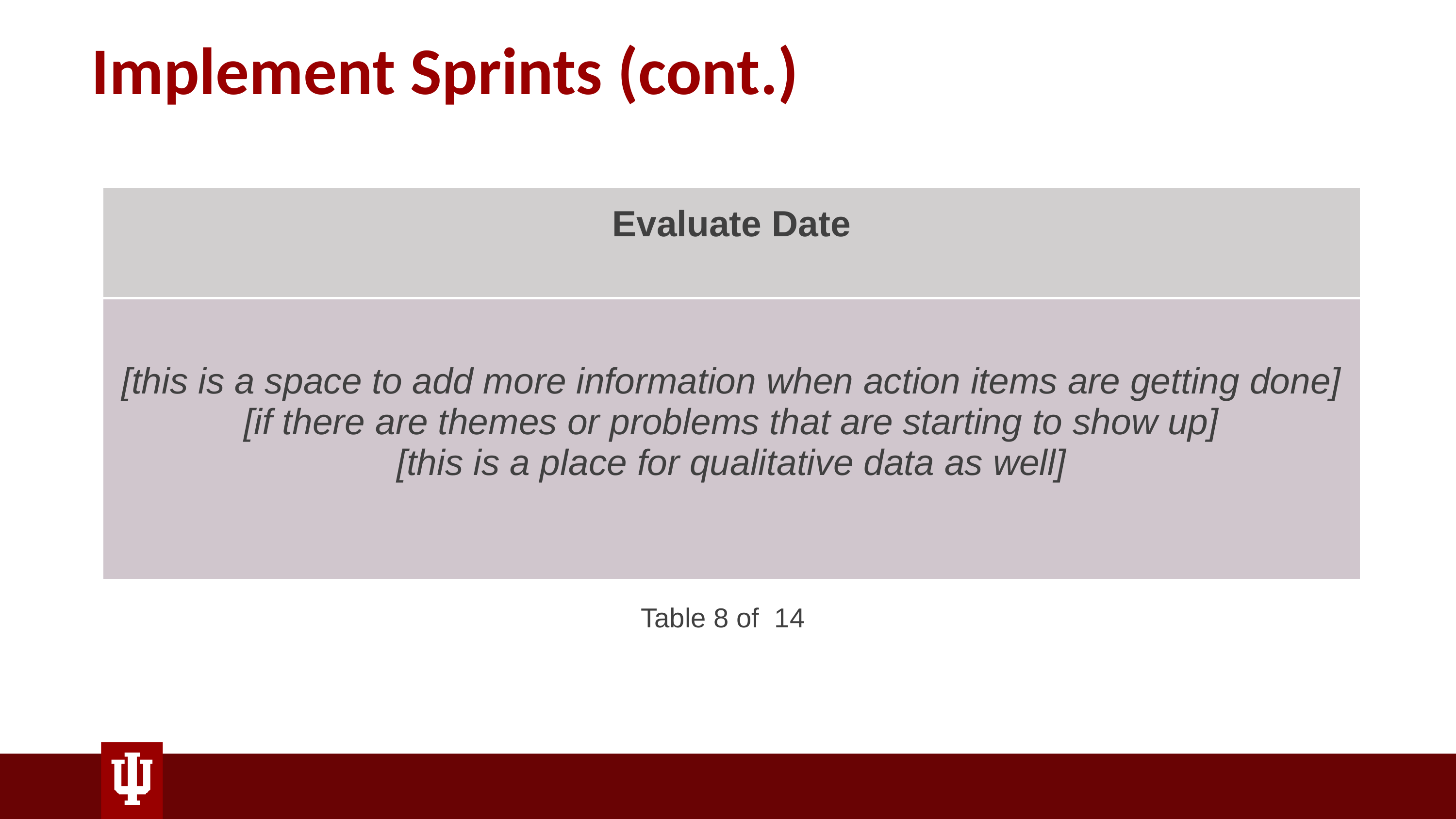

# Implement Sprints (cont.)
| Evaluate Date |
| --- |
| [this is a space to add more information when action items are getting done] [if there are themes or problems that are starting to show up] [this is a place for qualitative data as well] |
Table 8 of  14